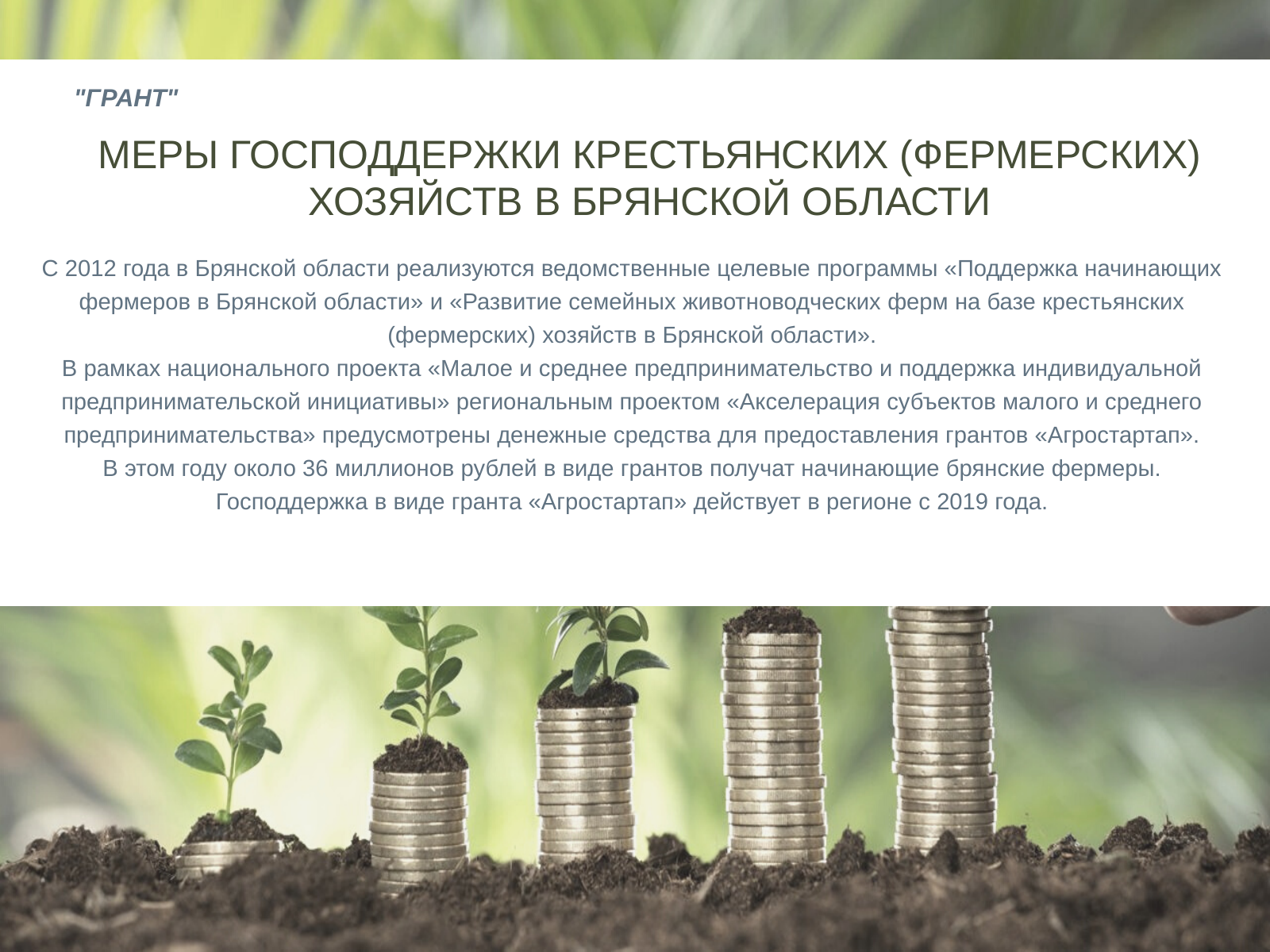

"ГРАНТ"
МЕРЫ ГОСПОДДЕРЖКИ КРЕСТЬЯНСКИХ (ФЕРМЕРСКИХ) ХОЗЯЙСТВ В БРЯНСКОЙ ОБЛАСТИ
С 2012 года в Брянской области реализуются ведомственные целевые программы «Поддержка начинающих фермеров в Брянской области» и «Развитие семейных животноводческих ферм на базе крестьянских (фермерских) хозяйств в Брянской области».
В рамках национального проекта «Малое и среднее предпринимательство и поддержка индивидуальной предпринимательской инициативы» региональным проектом «Акселерация субъектов малого и среднего предпринимательства» предусмотрены денежные средства для предоставления грантов «Агростартап».
В этом году около 36 миллионов рублей в виде грантов получат начинающие брянские фермеры.
Господдержка в виде гранта «Агростартап» действует в регионе с 2019 года.